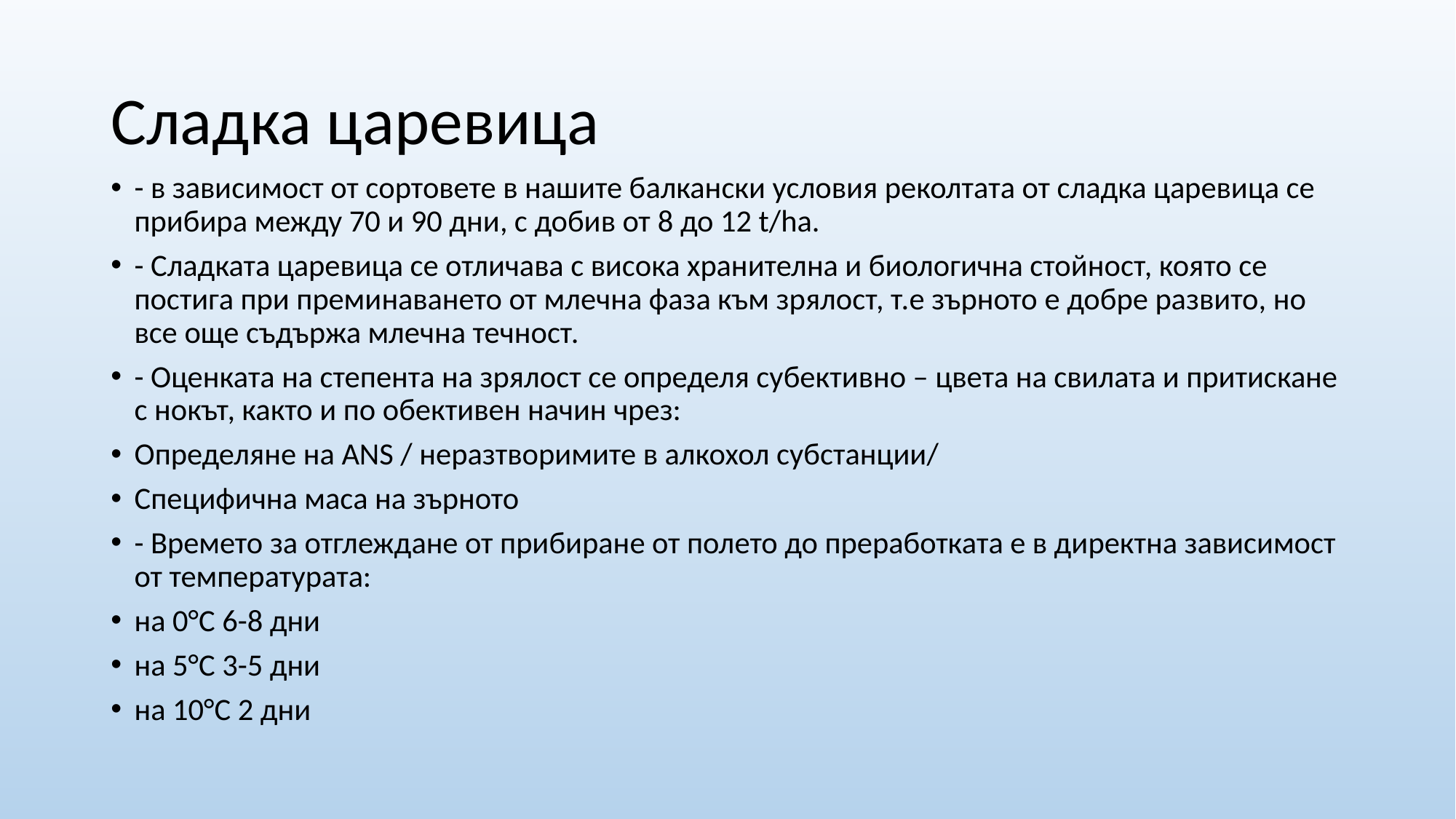

# Сладка царевица
- в зависимост от сортовете в нашите балкански условия реколтата от сладка царевица се прибира между 70 и 90 дни, с добив от 8 до 12 t/ha.
- Сладката царевица се отличава с висока хранителна и биологична стойност, която се постига при преминаването от млечна фаза към зрялост, т.е зърното е добре развито, но все още съдържа млечна течност.
- Оценката на степента на зрялост се определя субективно – цвета на свилата и притискане с нокът, както и по обективен начин чрез:
Определяне на ANS / неразтворимите в алкохол субстанции/
Специфична маса на зърното
- Времето за отглеждане от прибиране от полето до преработката е в директна зависимост от температурата:
на 0°C 6-8 дни
на 5°C 3-5 дни
на 10°C 2 дни